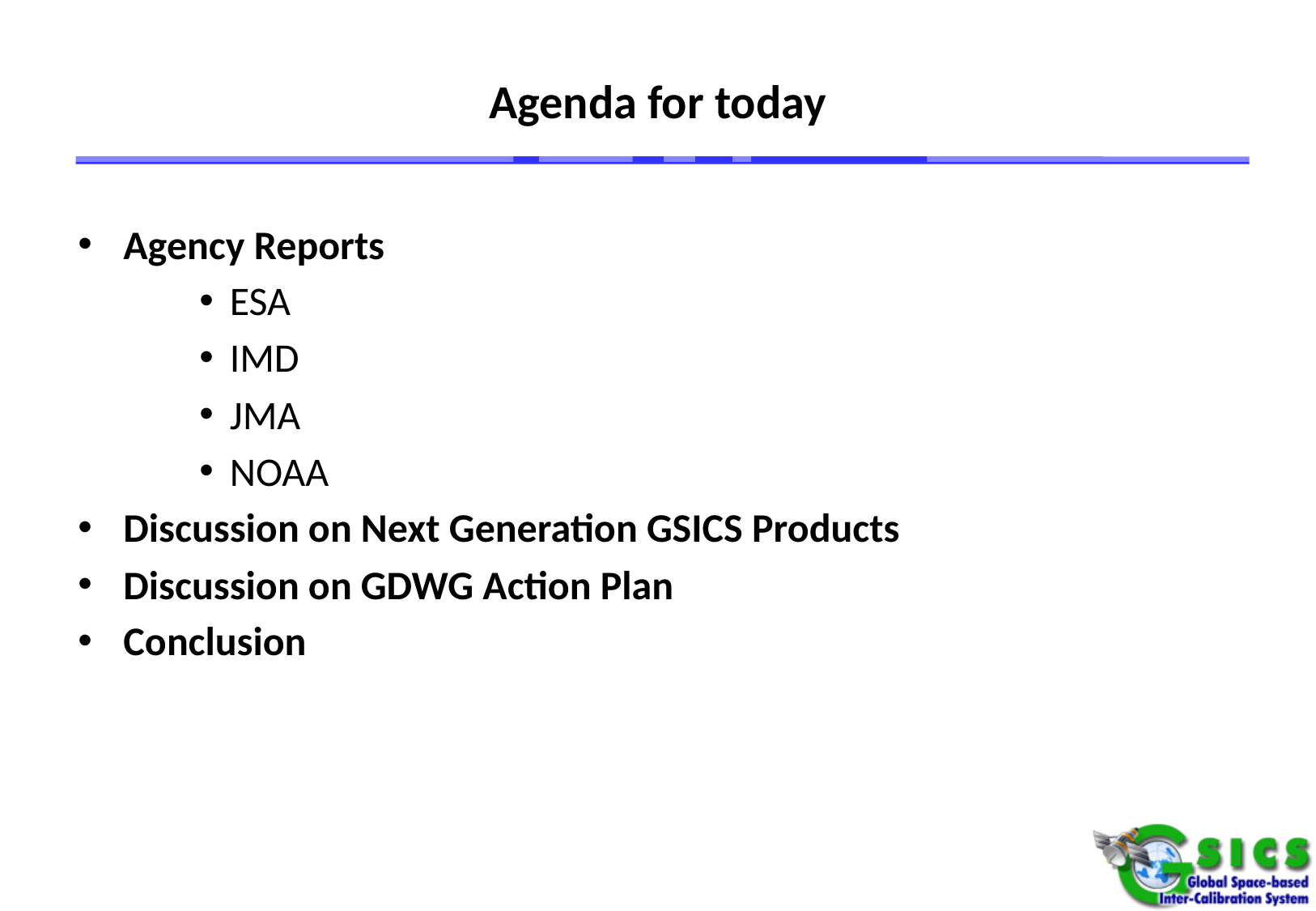

# Agenda for today
Agency Reports
ESA
IMD
JMA
NOAA
Discussion on Next Generation GSICS Products
Discussion on GDWG Action Plan
Conclusion